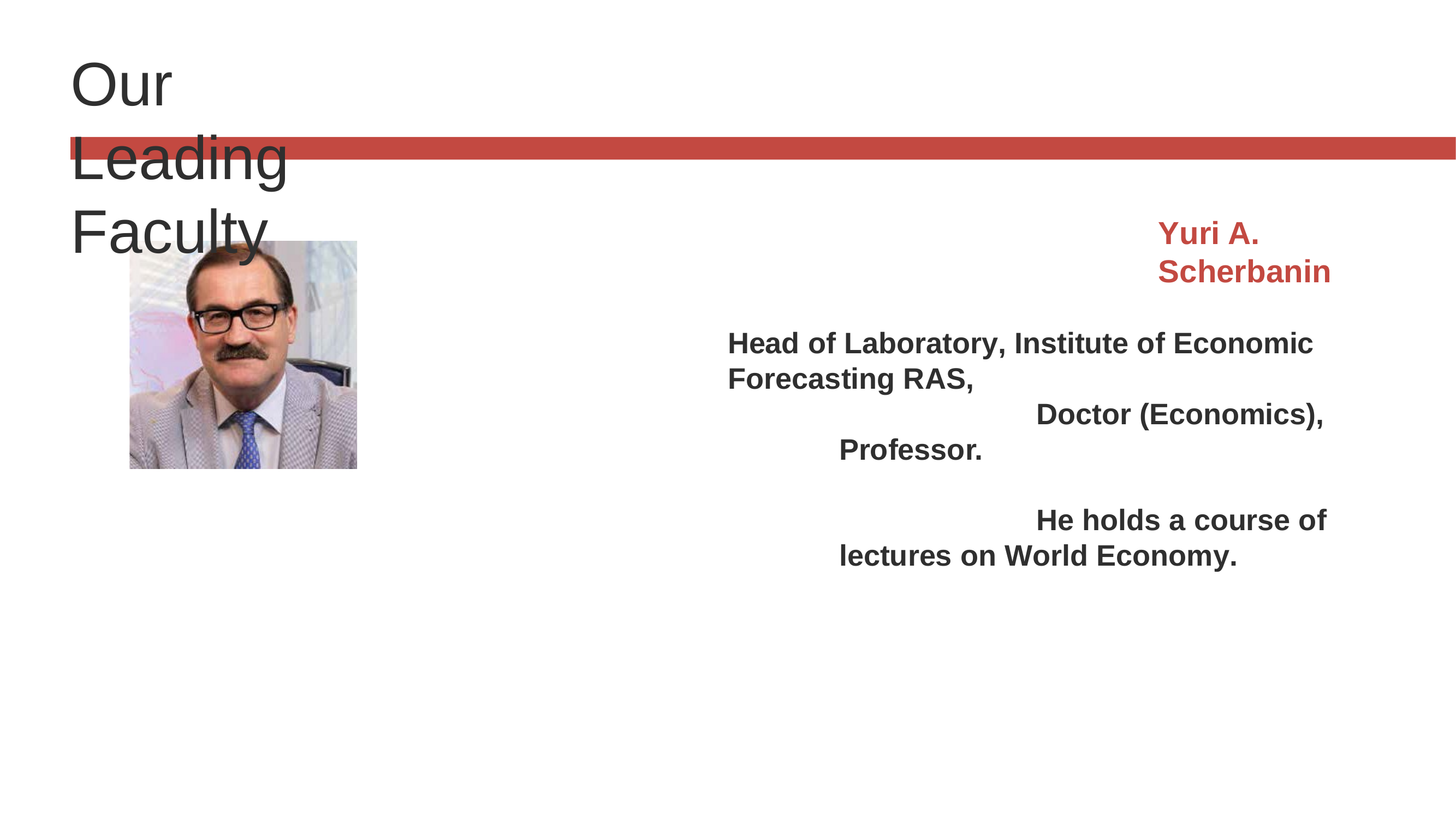

Our	Leading	Faculty

Yuri A. Scherbanin

Head of Laboratory, Institute of Economic Forecasting RAS,
Doctor (Economics), Professor.

He holds a course of lectures on World Economy.